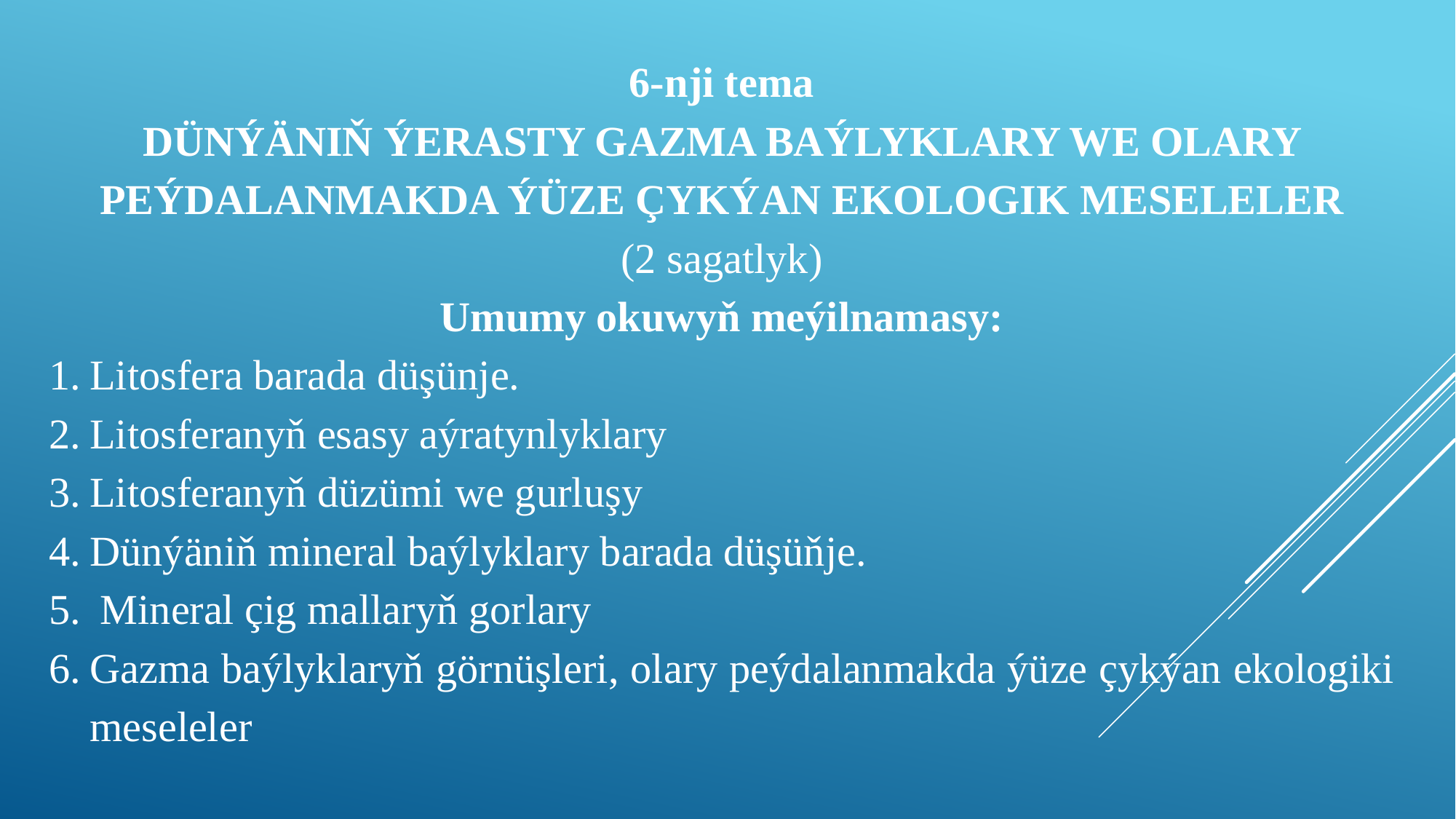

6-nji tema
DÜNÝÄNIŇ ÝERASTY GAZMA BAÝLYKLARY WE OLARY PEÝDALANMAKDA ÝÜZE ÇYKÝAN EKOLOGIK MESELELER
(2 sagatlyk)
Umumy okuwyň meýilnamasy:
Litosfera barada düşünje.
Litosferanyň esasy aýratynlyklary
Litosferanyň düzümi we gurluşy
Dünýäniň mineral baýlyklary barada düşüňje.
 Mineral çig mallaryň gorlary
Gazma baýlyklaryň görnüşleri, olary peýdalanmakda ýüze çykýan ekologiki meseleler